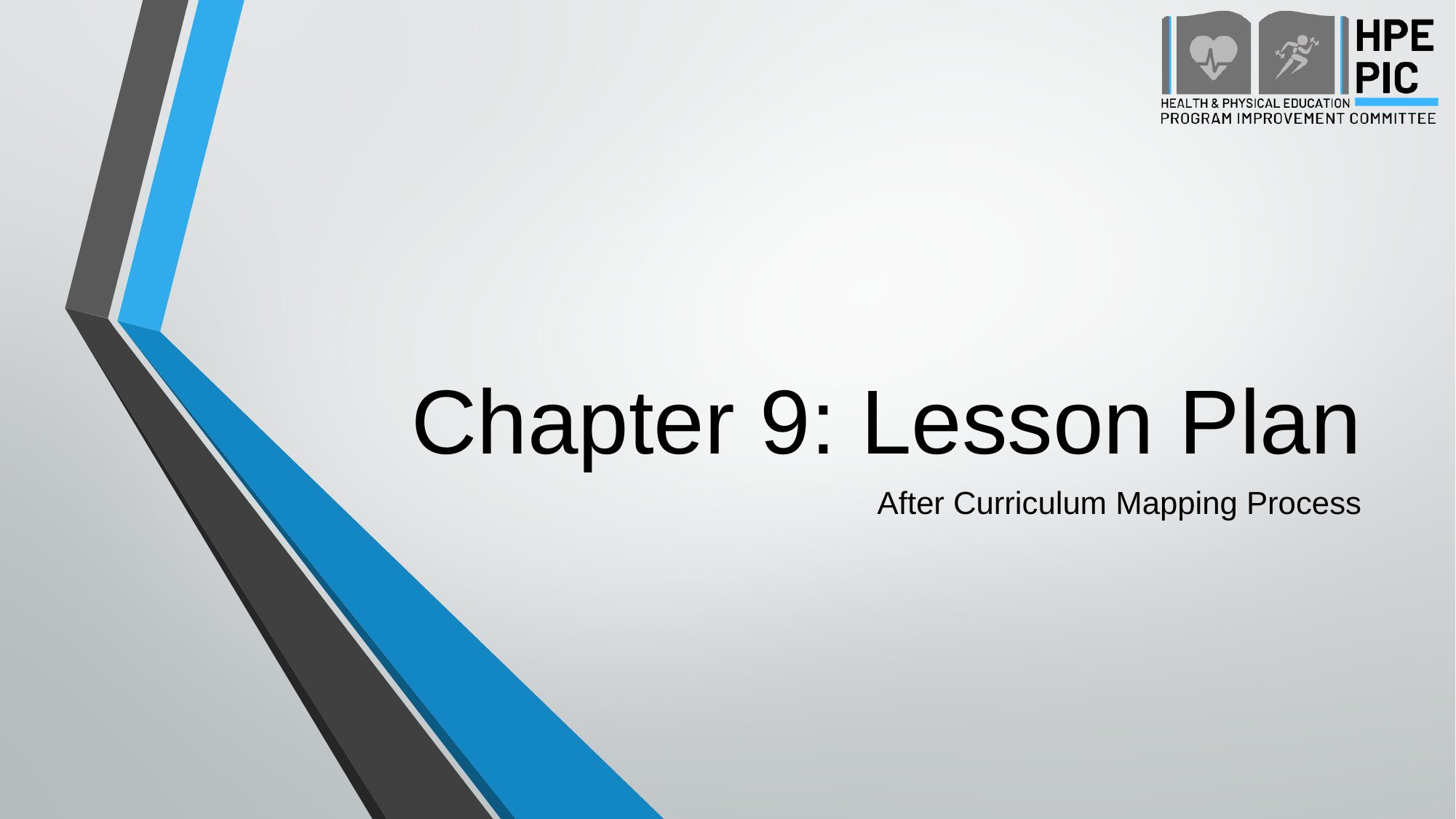

# Chapter 9: Lesson Plan
After Curriculum Mapping Process